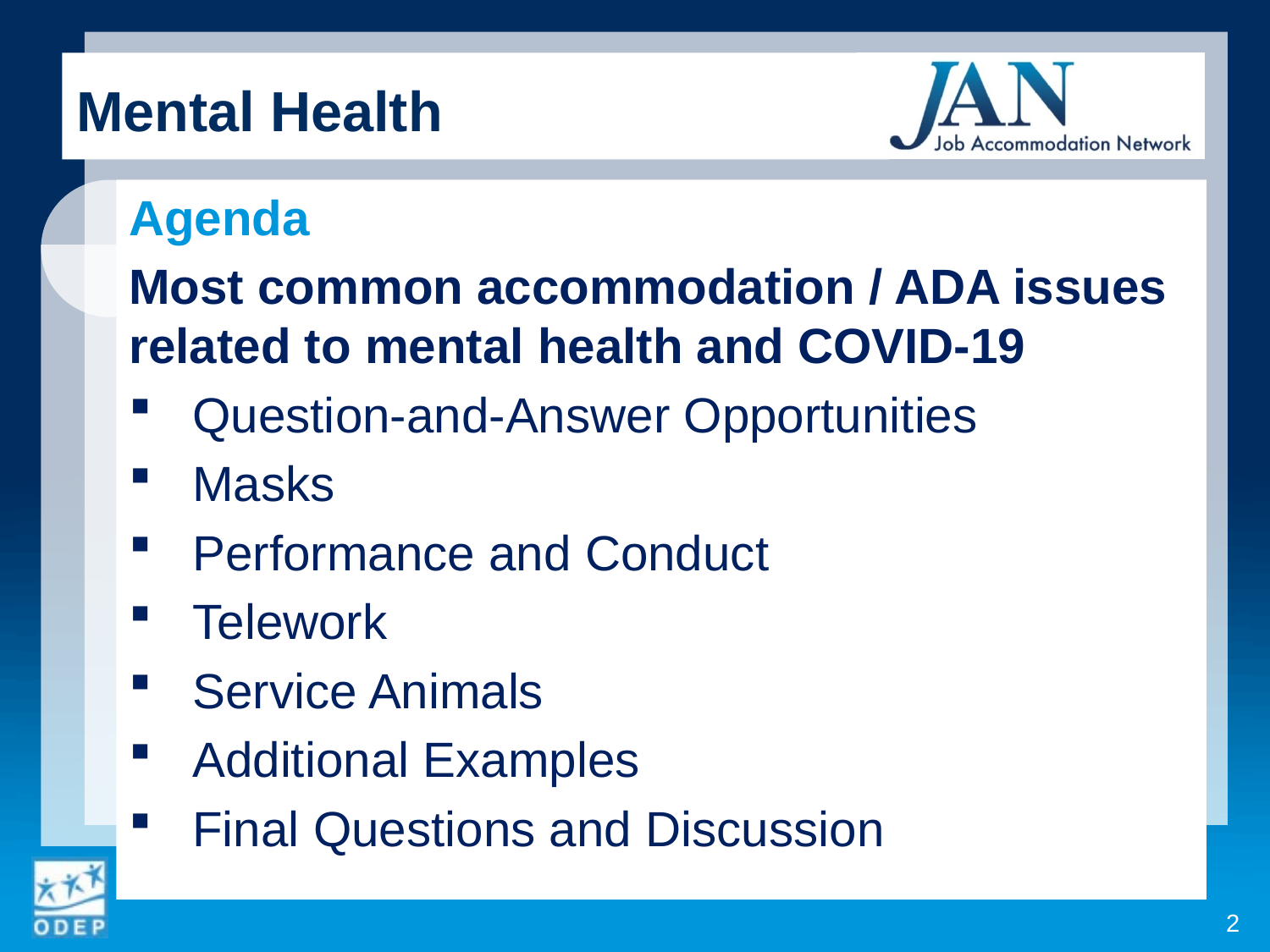

# Mental Health
Agenda
Most common accommodation / ADA issues related to mental health and COVID-19
Question-and-Answer Opportunities
Masks
Performance and Conduct
Telework
Service Animals
Additional Examples
Final Questions and Discussion
2